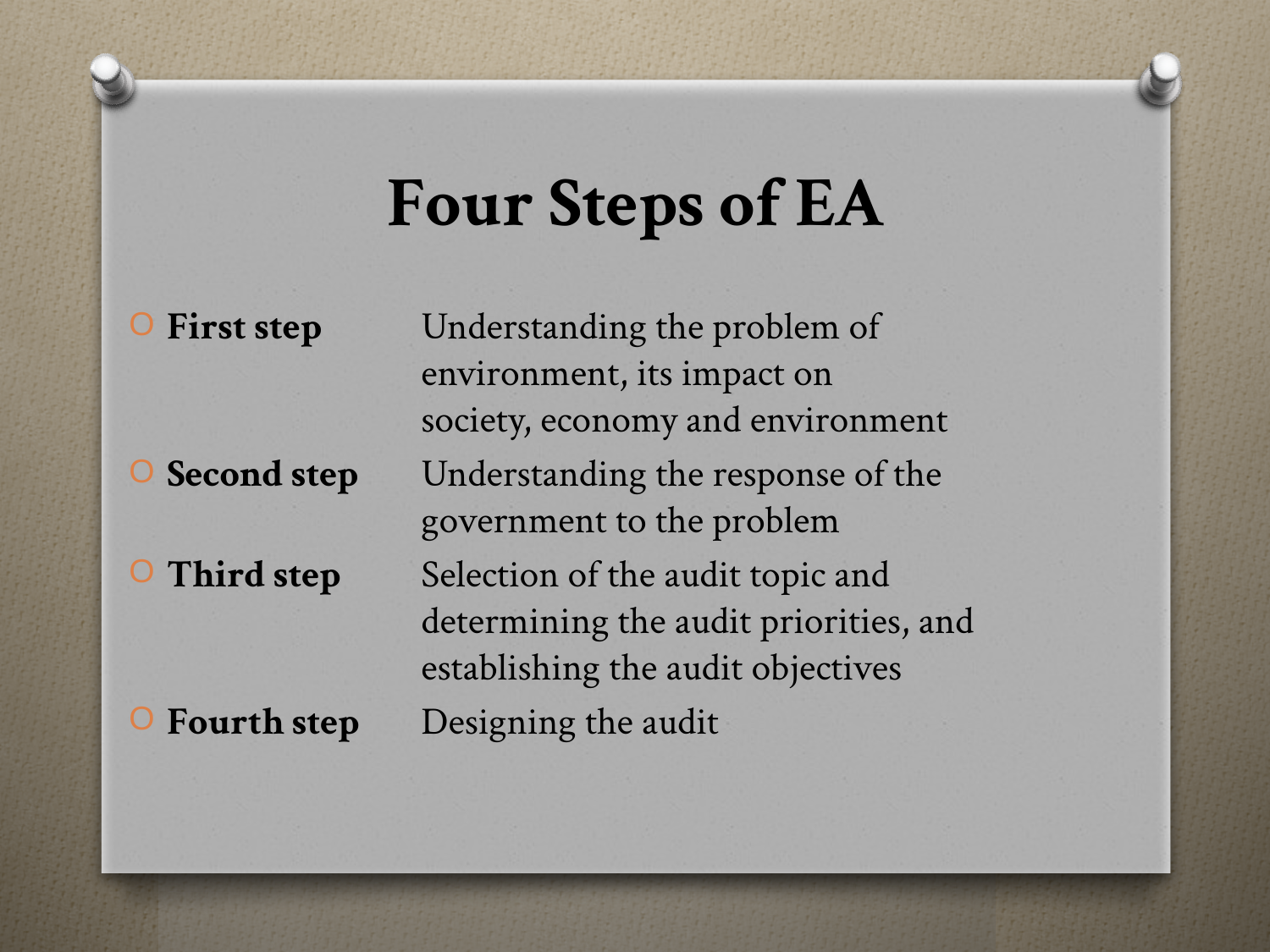

# Four Steps of EA
First step 	Understanding the problem of 				environment, its impact on 				society, economy and environment
Second step 	Understanding the response of the 			government to the problem
Third step	Selection of the audit topic and 				determining the audit priorities, and 			establishing the audit objectives
Fourth step	Designing the audit